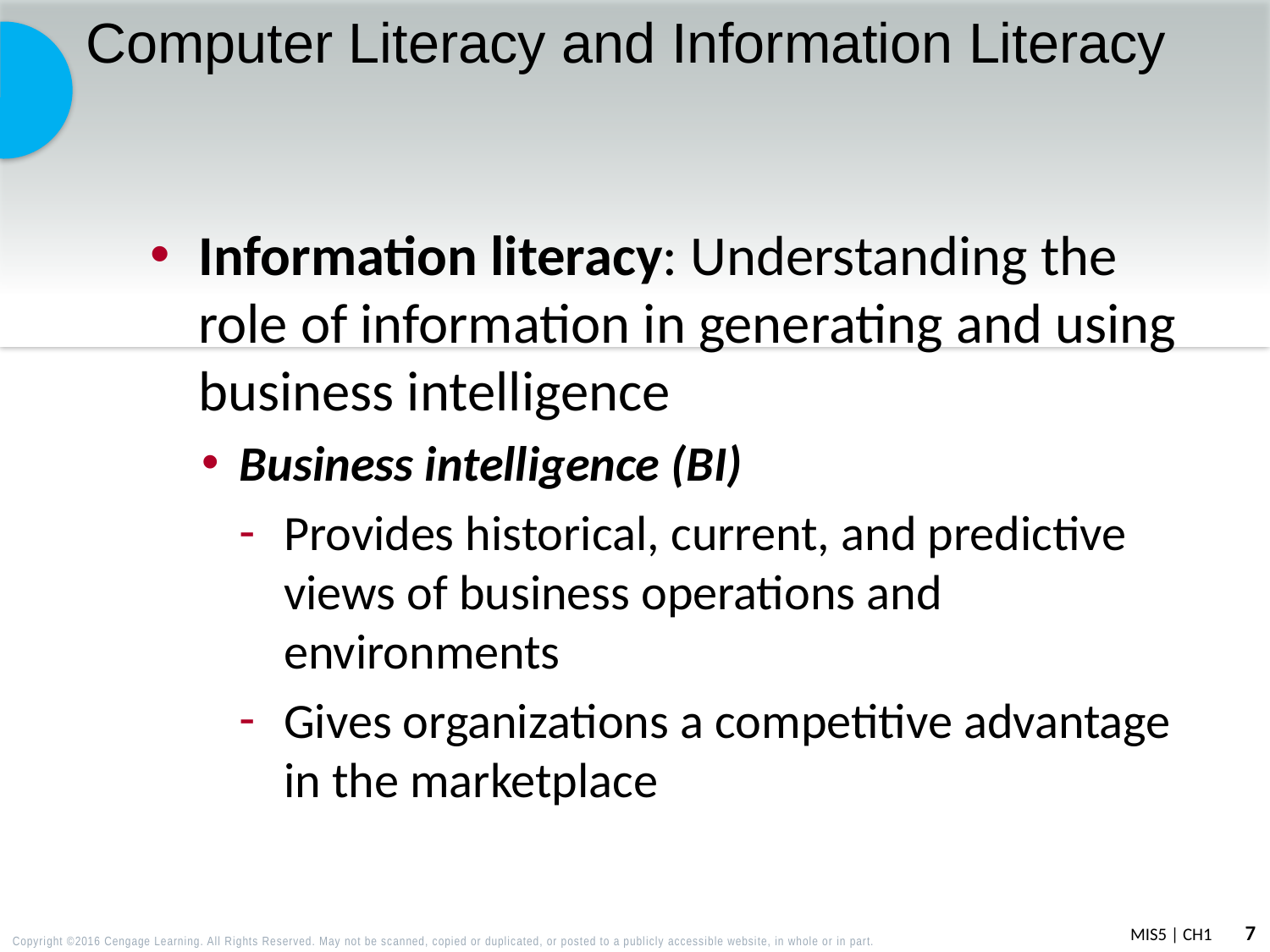

# Computer Literacy and Information Literacy
Information literacy: Understanding the role of information in generating and using business intelligence
Business intelligence (BI)
Provides historical, current, and predictive views of business operations and environments
Gives organizations a competitive advantage in the marketplace